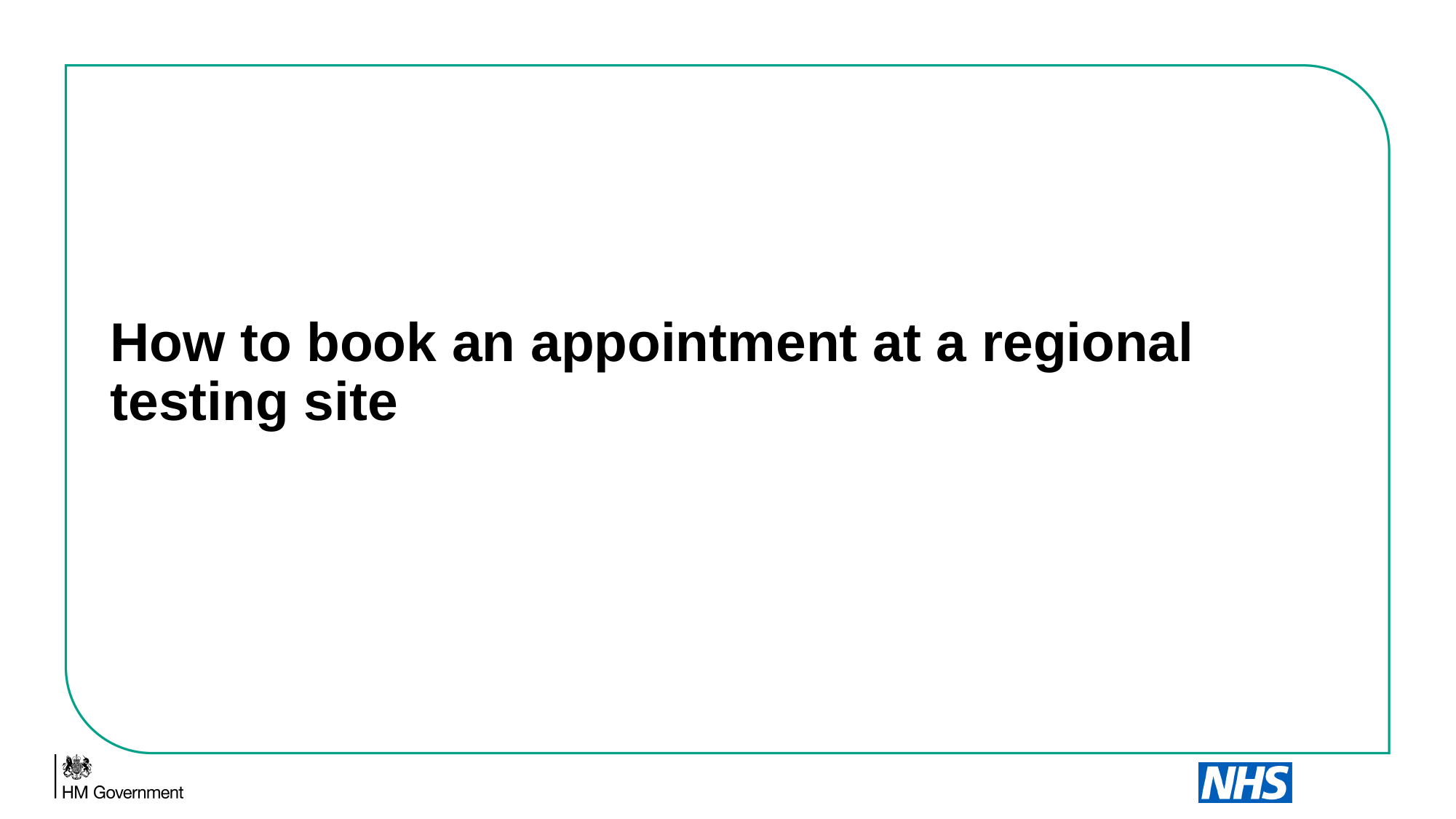

# How to book an appointment at a regional testing site